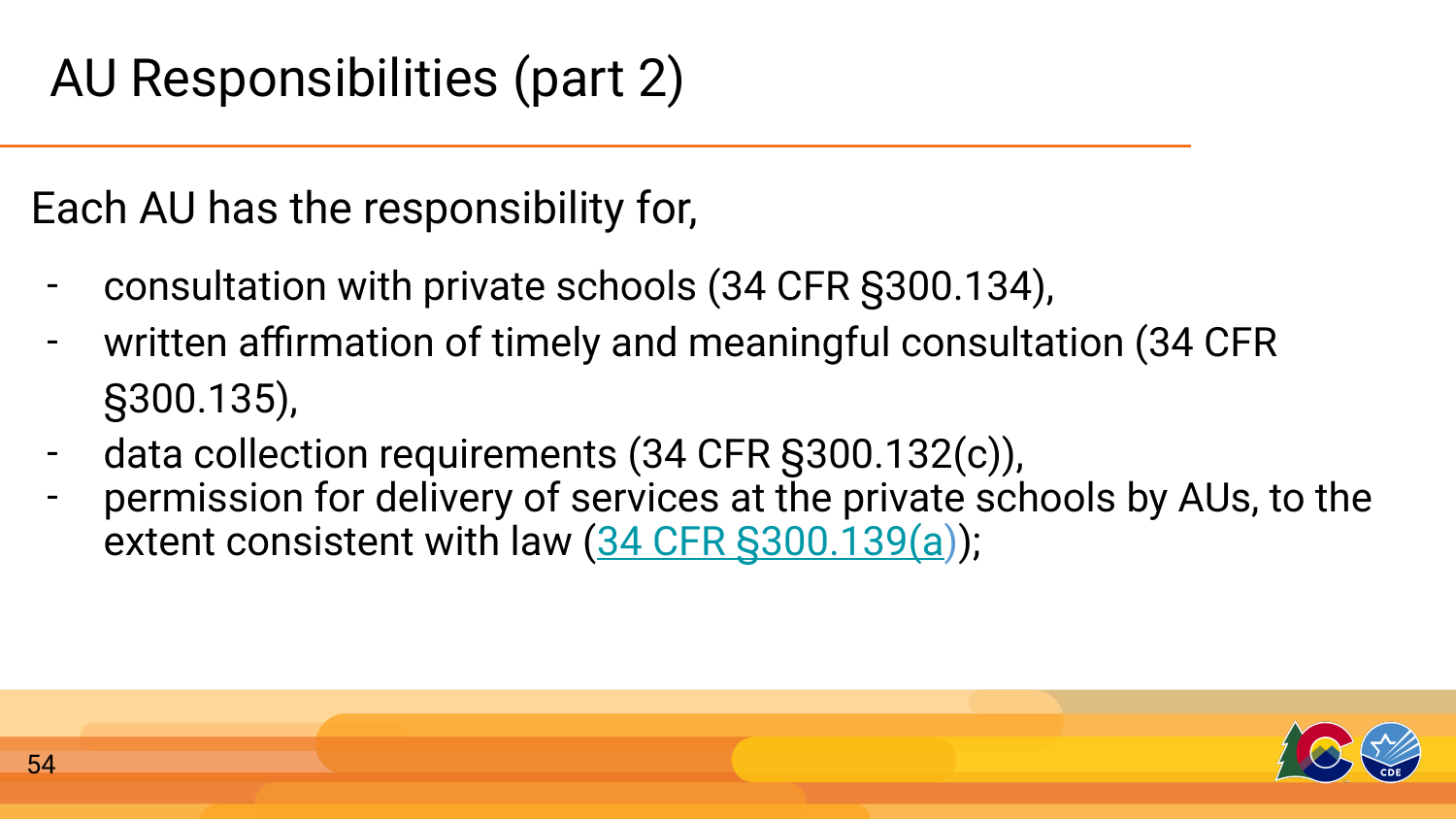

# AU Responsibilities (part 2)
Each AU has the responsibility for,
consultation with private schools (34 CFR §300.134),
written affirmation of timely and meaningful consultation (34 CFR §300.135),
data collection requirements (34 CFR §300.132(c)),
permission for delivery of services at the private schools by AUs, to the extent consistent with law (34 CFR §300.139(a));